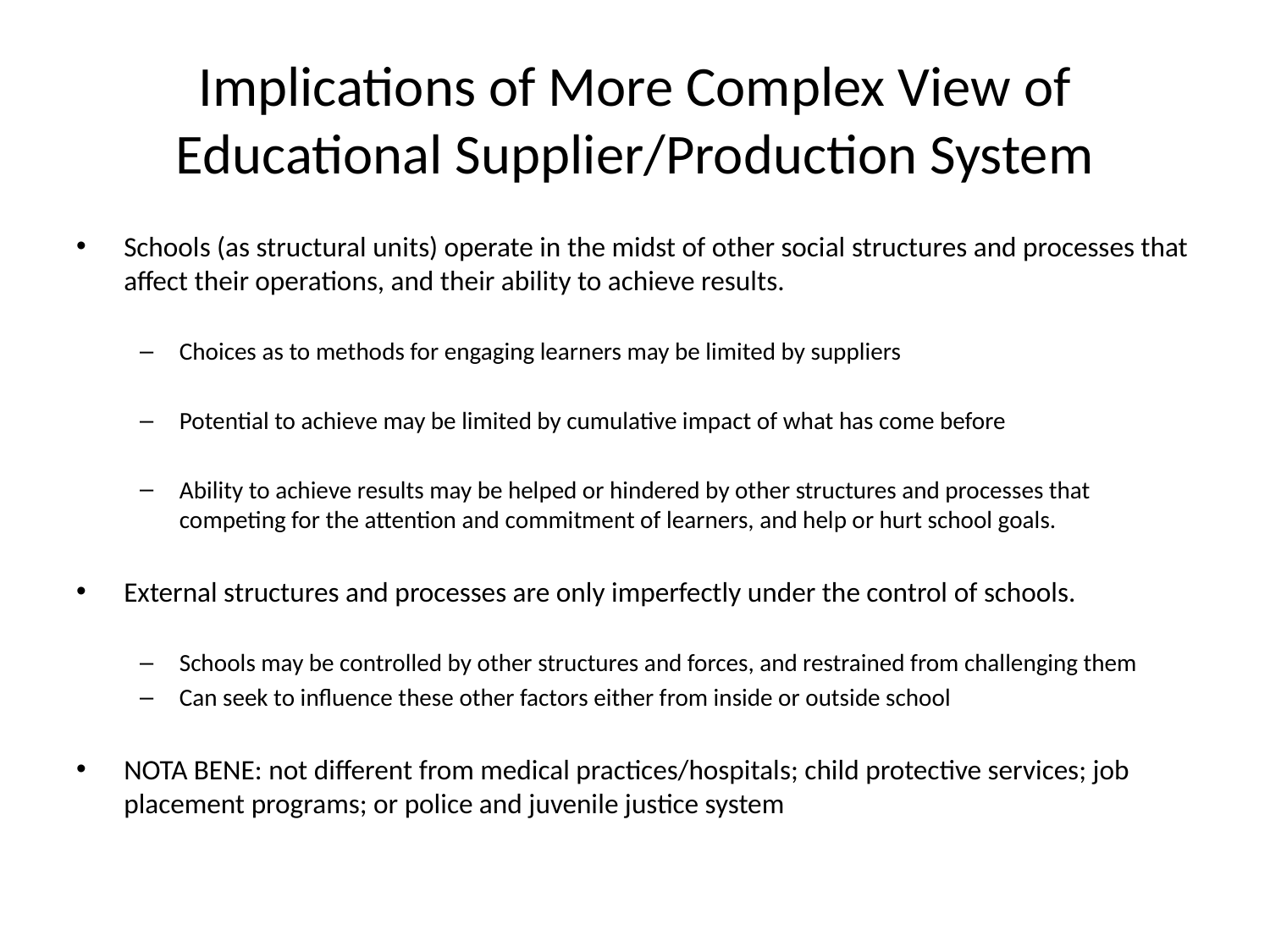

# Implications of More Complex View of Educational Supplier/Production System
Schools (as structural units) operate in the midst of other social structures and processes that affect their operations, and their ability to achieve results.

Choices as to methods for engaging learners may be limited by suppliers

Potential to achieve may be limited by cumulative impact of what has come before

Ability to achieve results may be helped or hindered by other structures and processes that competing for the attention and commitment of learners, and help or hurt school goals.

External structures and processes are only imperfectly under the control of schools.

Schools may be controlled by other structures and forces, and restrained from challenging them
Can seek to influence these other factors either from inside or outside school

NOTA BENE: not different from medical practices/hospitals; child protective services; job placement programs; or police and juvenile justice system